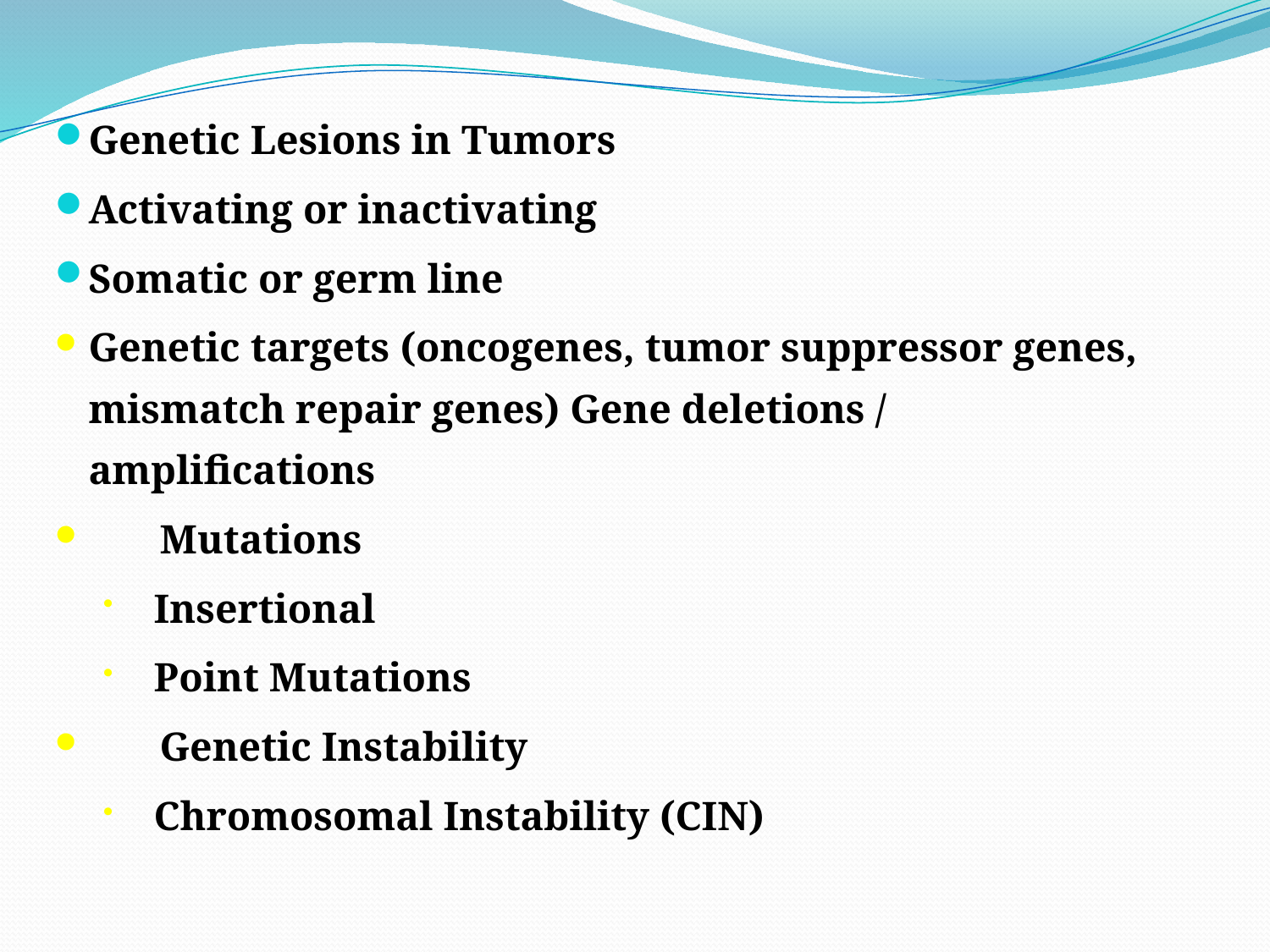

Genetic Lesions in Tumors
Activating or inactivating
Somatic or germ line
Genetic targets (oncogenes, tumor suppressor genes, mismatch repair genes) Gene deletions / amplifications
       Mutations
  Insertional
  Point Mutations
       Genetic Instability
  Chromosomal Instability (CIN)